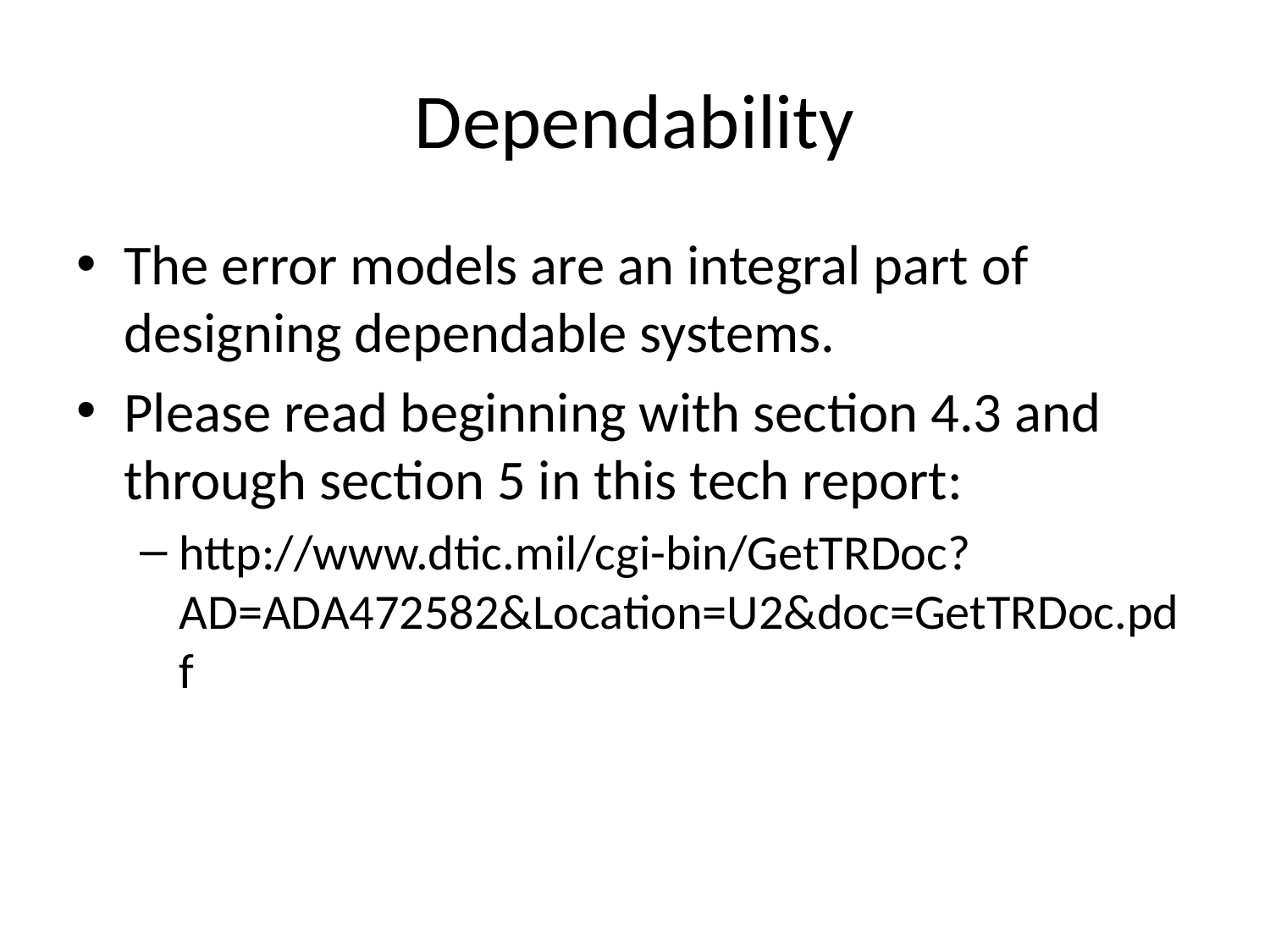

# Dependability
The error models are an integral part of designing dependable systems.
Please read beginning with section 4.3 and through section 5 in this tech report:
http://www.dtic.mil/cgi-bin/GetTRDoc?AD=ADA472582&Location=U2&doc=GetTRDoc.pdf